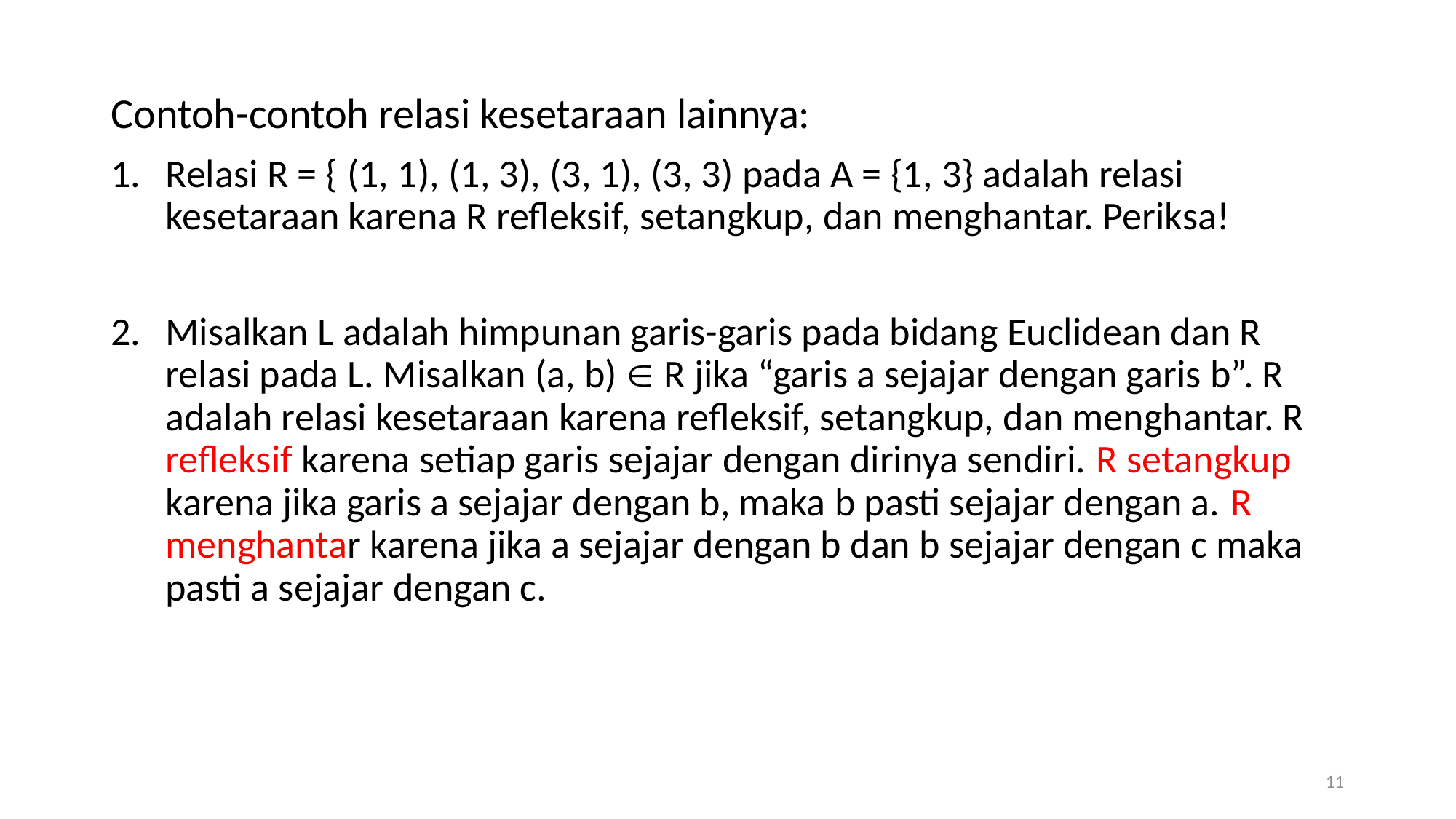

Contoh-contoh relasi kesetaraan lainnya:
Relasi R = { (1, 1), (1, 3), (3, 1), (3, 3) pada A = {1, 3} adalah relasi kesetaraan karena R refleksif, setangkup, dan menghantar. Periksa!

Misalkan L adalah himpunan garis-garis pada bidang Euclidean dan R relasi pada L. Misalkan (a, b) ∈ R jika “garis a sejajar dengan garis b”. R adalah relasi kesetaraan karena refleksif, setangkup, dan menghantar. R refleksif karena setiap garis sejajar dengan dirinya sendiri. R setangkup karena jika garis a sejajar dengan b, maka b pasti sejajar dengan a. R menghantar karena jika a sejajar dengan b dan b sejajar dengan c maka pasti a sejajar dengan c.

11